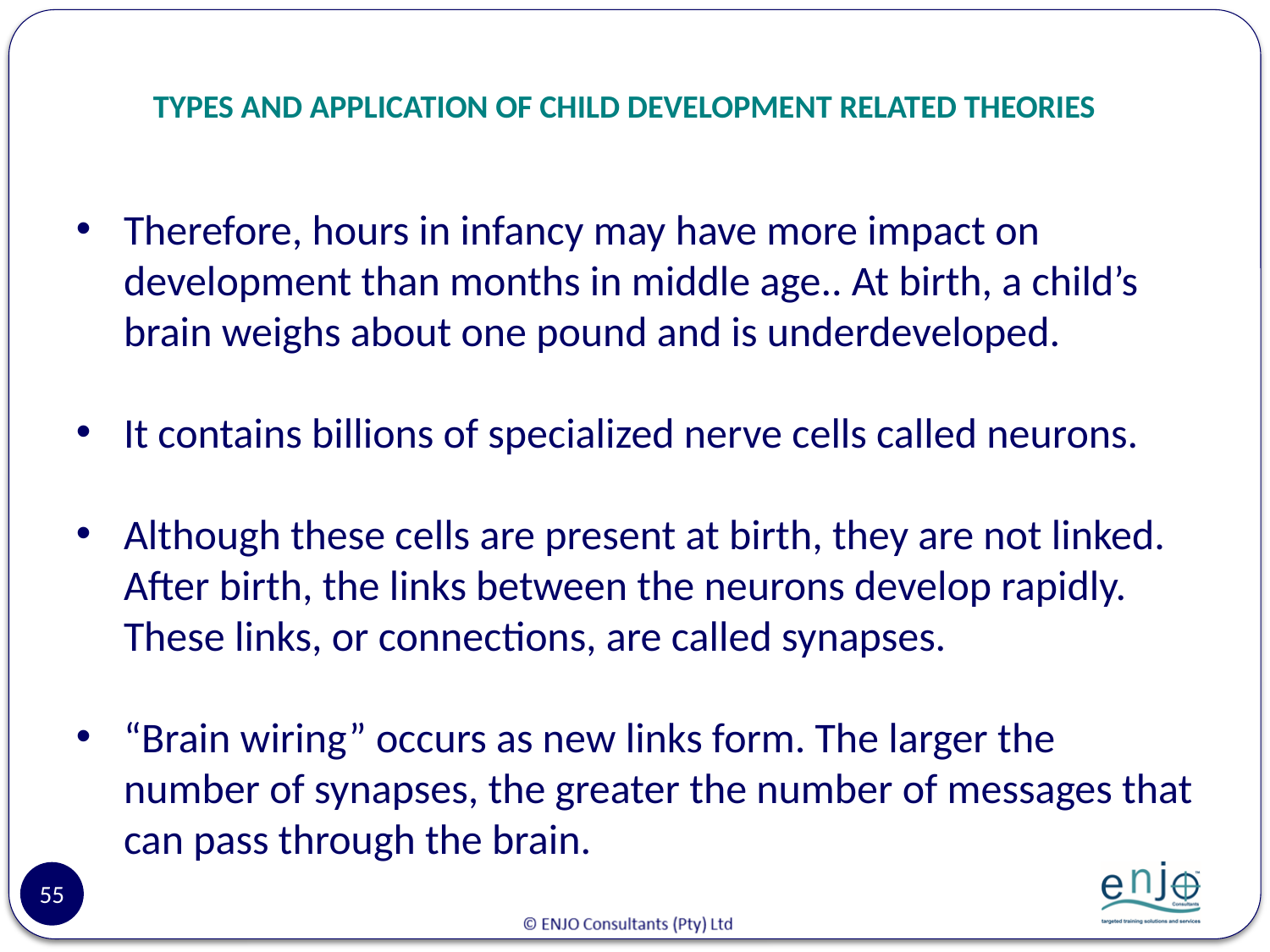

# TYPES AND APPLICATION OF CHILD DEVELOPMENT RELATED THEORIES
Therefore, hours in infancy may have more impact on development than months in middle age.. At birth, a child’s brain weighs about one pound and is underdeveloped.

It contains billions of specialized nerve cells called neurons.

Although these cells are present at birth, they are not linked. After birth, the links between the neurons develop rapidly. These links, or connections, are called synapses.

“Brain wiring” occurs as new links form. The larger the number of synapses, the greater the number of messages that can pass through the brain.

55